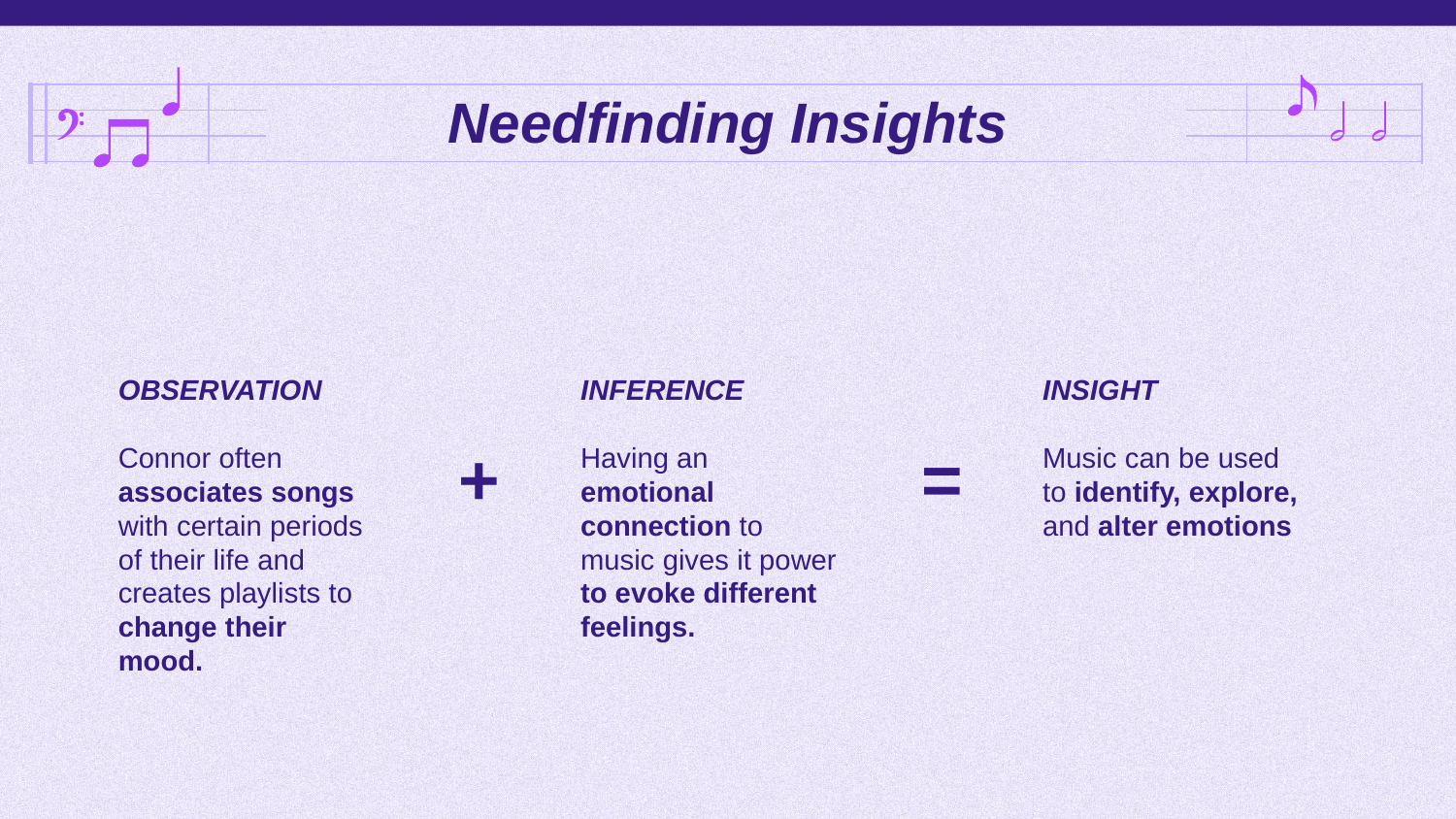

# Needfinding Insights

OBSERVATION

Connor often associates songs with certain periods of their life and creates playlists to change their mood.
INFERENCE

Having an emotional connection to music gives it power to evoke different feelings.
INSIGHT

Music can be used to identify, explore, and alter emotions
+
=